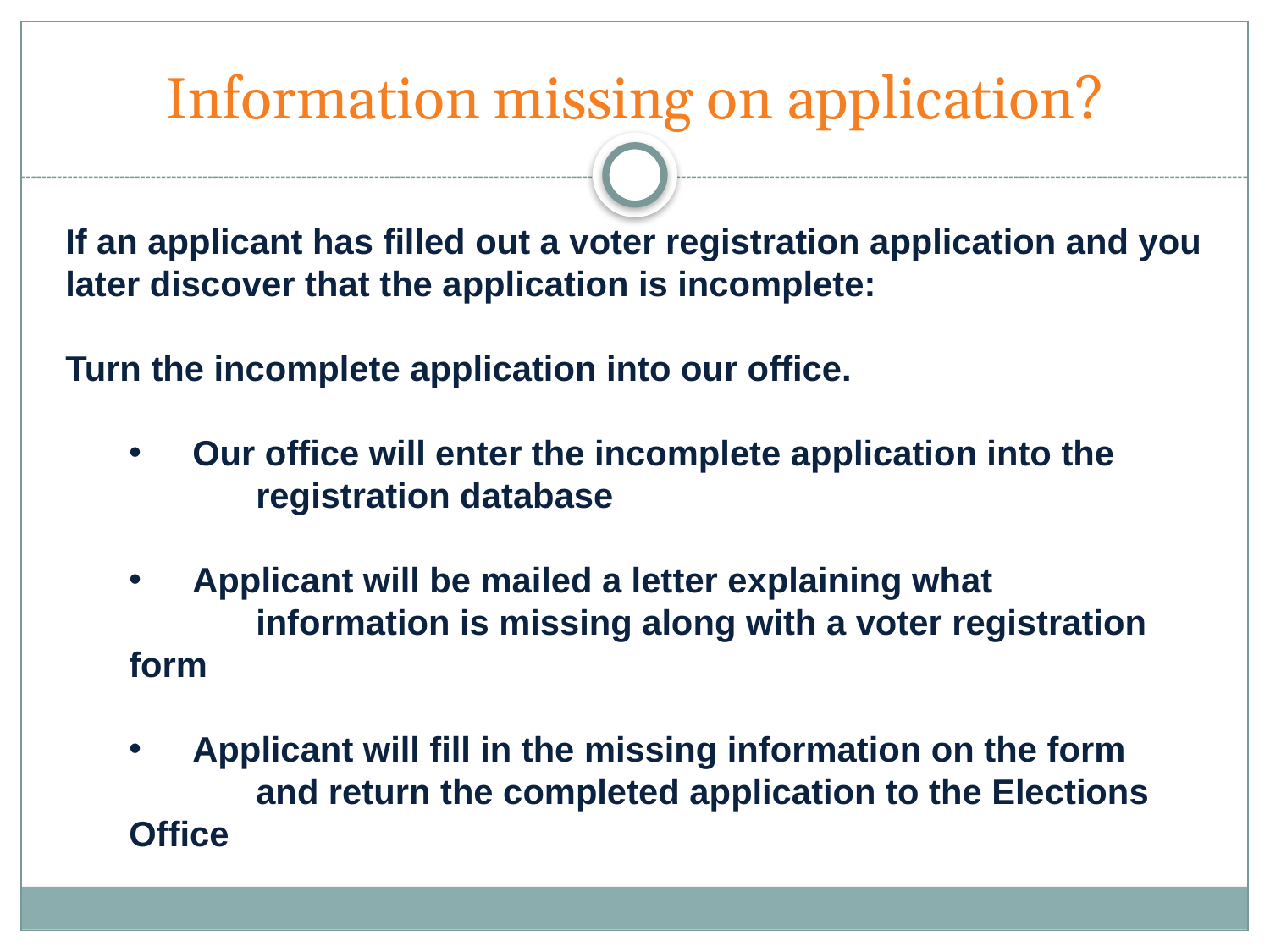

# Information missing on application?
If an applicant has filled out a voter registration application and you
later discover that the application is incomplete:

Turn the incomplete application into our office.

Our office will enter the incomplete application into the
	registration database

Applicant will be mailed a letter explaining what
	information is missing along with a voter registration form

Applicant will fill in the missing information on the form
	and return the completed application to the Elections Office